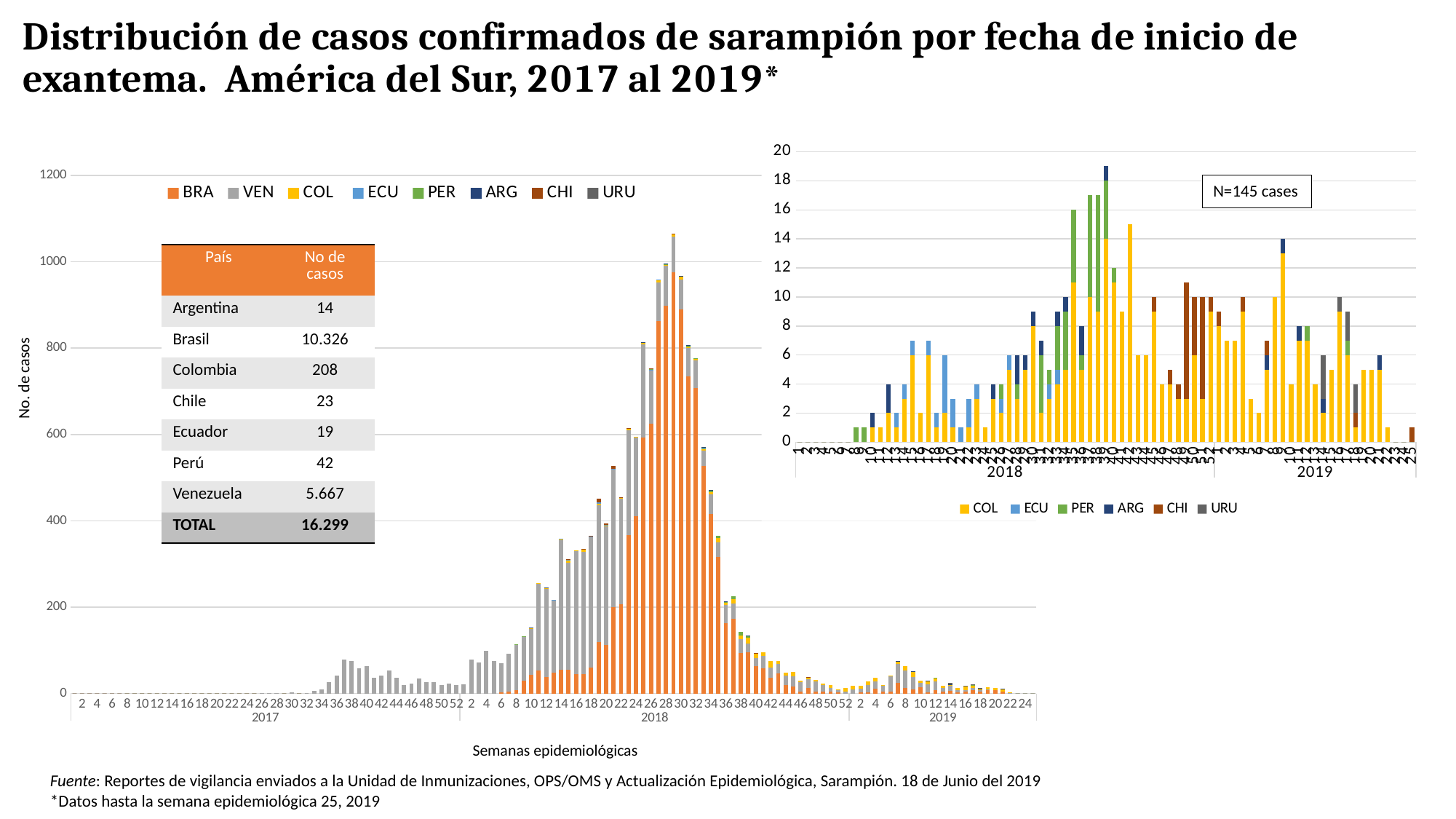

Distribución de casos confirmados de sarampión por fecha de inicio de exantema.  América del Sur, 2017 al 2019*

### Chart

| Category | COL  | ECU | PER | ARG | CHI | URU |
|---|---|---|---|---|---|---|
| 1 | 0.0 | 0.0 | 0.0 | 0.0 | 0.0 | 0.0 |
| 2 | 0.0 | 0.0 | 0.0 | 0.0 | 0.0 | 0.0 |
| 3 | 0.0 | 0.0 | 0.0 | 0.0 | 0.0 | 0.0 |
| 4 | 0.0 | 0.0 | 0.0 | 0.0 | 0.0 | 0.0 |
| 5 | 0.0 | 0.0 | 0.0 | 0.0 | 0.0 | 0.0 |
| 6 | 0.0 | 0.0 | 0.0 | 0.0 | 0.0 | 0.0 |
| 7 | 0.0 | 0.0 | 0.0 | 0.0 | 0.0 | 0.0 |
| 8 | 0.0 | 0.0 | 1.0 | 0.0 | 0.0 | 0.0 |
| 9 | 0.0 | 0.0 | 1.0 | 0.0 | 0.0 | 0.0 |
| 10 | 1.0 | 0.0 | 0.0 | 1.0 | 0.0 | 0.0 |
| 11 | 1.0 | 0.0 | 0.0 | 0.0 | 0.0 | 0.0 |
| 12 | 2.0 | 0.0 | 0.0 | 2.0 | 0.0 | 0.0 |
| 13 | 1.0 | 1.0 | 0.0 | 0.0 | 0.0 | 0.0 |
| 14 | 3.0 | 1.0 | 0.0 | 0.0 | 0.0 | 0.0 |
| 15 | 6.0 | 1.0 | 0.0 | 0.0 | 0.0 | 0.0 |
| 16 | 2.0 | 0.0 | 0.0 | 0.0 | 0.0 | 0.0 |
| 17 | 6.0 | 1.0 | 0.0 | 0.0 | 0.0 | 0.0 |
| 18 | 1.0 | 1.0 | 0.0 | 0.0 | 0.0 | 0.0 |
| 19 | 2.0 | 4.0 | 0.0 | 0.0 | 0.0 | 0.0 |
| 20 | 1.0 | 2.0 | 0.0 | 0.0 | 0.0 | 0.0 |
| 21 | 0.0 | 1.0 | 0.0 | 0.0 | 0.0 | 0.0 |
| 22 | 1.0 | 2.0 | 0.0 | 0.0 | 0.0 | 0.0 |
| 23 | 3.0 | 1.0 | 0.0 | 0.0 | 0.0 | 0.0 |
| 24 | 1.0 | 0.0 | 0.0 | 0.0 | 0.0 | 0.0 |
| 25 | 3.0 | 0.0 | 0.0 | 1.0 | 0.0 | 0.0 |
| 26 | 2.0 | 1.0 | 1.0 | 0.0 | 0.0 | 0.0 |
| 27 | 5.0 | 1.0 | 0.0 | 0.0 | 0.0 | 0.0 |
| 28 | 3.0 | 0.0 | 1.0 | 2.0 | 0.0 | 0.0 |
| 29 | 5.0 | 0.0 | 0.0 | 1.0 | 0.0 | 0.0 |
| 30 | 8.0 | 0.0 | 0.0 | 1.0 | 0.0 | 0.0 |
| 31 | 2.0 | 0.0 | 4.0 | 1.0 | 0.0 | 0.0 |
| 32 | 3.0 | 1.0 | 1.0 | 0.0 | 0.0 | 0.0 |
| 33 | 4.0 | 1.0 | 3.0 | 1.0 | 0.0 | 0.0 |
| 34 | 5.0 | 0.0 | 4.0 | 1.0 | 0.0 | 0.0 |
| 35 | 11.0 | 0.0 | 5.0 | 0.0 | 0.0 | 0.0 |
| 36 | 5.0 | 0.0 | 1.0 | 2.0 | 0.0 | 0.0 |
| 37 | 10.0 | 0.0 | 7.0 | 0.0 | 0.0 | 0.0 |
| 38 | 9.0 | 0.0 | 8.0 | 0.0 | 0.0 | 0.0 |
| 39 | 14.0 | 0.0 | 4.0 | 1.0 | 0.0 | 0.0 |
| 40 | 11.0 | 0.0 | 1.0 | 0.0 | 0.0 | 0.0 |
| 41 | 9.0 | 0.0 | 0.0 | 0.0 | 0.0 | 0.0 |
| 42 | 15.0 | 0.0 | 0.0 | 0.0 | 0.0 | 0.0 |
| 43 | 6.0 | 0.0 | 0.0 | 0.0 | 0.0 | 0.0 |
| 44 | 6.0 | 0.0 | 0.0 | 0.0 | 0.0 | 0.0 |
| 45 | 9.0 | 0.0 | 0.0 | 0.0 | 1.0 | 0.0 |
| 46 | 4.0 | 0.0 | 0.0 | 0.0 | 0.0 | 0.0 |
| 47 | 4.0 | 0.0 | 0.0 | 0.0 | 1.0 | 0.0 |
| 48 | 3.0 | 0.0 | 0.0 | 0.0 | 1.0 | 0.0 |
| 49 | 3.0 | 0.0 | 0.0 | 0.0 | 8.0 | 0.0 |
| 50 | 6.0 | 0.0 | 0.0 | 0.0 | 4.0 | 0.0 |
| 51 | 3.0 | 0.0 | 0.0 | 0.0 | 7.0 | 0.0 |
| 52 | 9.0 | 0.0 | 0.0 | 0.0 | 1.0 | 0.0 |
| 1 | 8.0 | 0.0 | 0.0 | 0.0 | 1.0 | 0.0 |
| 2 | 7.0 | 0.0 | 0.0 | 0.0 | 0.0 | 0.0 |
| 3 | 7.0 | 0.0 | 0.0 | 0.0 | 0.0 | 0.0 |
| 4 | 9.0 | 0.0 | 0.0 | 0.0 | 1.0 | 0.0 |
| 5 | 3.0 | 0.0 | 0.0 | 0.0 | 0.0 | 0.0 |
| 6 | 2.0 | 0.0 | 0.0 | 0.0 | 0.0 | 0.0 |
| 7 | 5.0 | 0.0 | 0.0 | 1.0 | 1.0 | 0.0 |
| 8 | 10.0 | 0.0 | 0.0 | 0.0 | 0.0 | 0.0 |
| 9 | 13.0 | 0.0 | 0.0 | 1.0 | 0.0 | 0.0 |
| 10 | 4.0 | 0.0 | 0.0 | 0.0 | 0.0 | 0.0 |
| 11 | 7.0 | 0.0 | 0.0 | 1.0 | 0.0 | 0.0 |
| 12 | 7.0 | 0.0 | 1.0 | 0.0 | 0.0 | 0.0 |
| 13 | 4.0 | 0.0 | 0.0 | 0.0 | 0.0 | 0.0 |
| 14 | 2.0 | 0.0 | 0.0 | 1.0 | 0.0 | 3.0 |
| 15 | 5.0 | 0.0 | 0.0 | 0.0 | 0.0 | 0.0 |
| 16 | 9.0 | 0.0 | 0.0 | 0.0 | 0.0 | 1.0 |
| 17 | 6.0 | 0.0 | 1.0 | 0.0 | 0.0 | 2.0 |
| 18 | 1.0 | 0.0 | 0.0 | 0.0 | 1.0 | 2.0 |
| 19 | 5.0 | 0.0 | 0.0 | 0.0 | 0.0 | 0.0 |
| 20 | 5.0 | 0.0 | 0.0 | 0.0 | 0.0 | 0.0 |
| 21 | 5.0 | 0.0 | 0.0 | 1.0 | 0.0 | 0.0 |
| 22 | 1.0 | 0.0 | 0.0 | 0.0 | 0.0 | 0.0 |
| 23 | 0.0 | 0.0 | 0.0 | 0.0 | 0.0 | 0.0 |
| 24 | 0.0 | 0.0 | 0.0 | 0.0 | 0.0 | 0.0 |
| 25 | 0.0 | 0.0 | 0.0 | 0.0 | 1.0 | 0.0 |

[unsupported chart]

N=145 cases
| País | No de casos |
| --- | --- |
| Argentina | 14 |
| Brasil | 10.326 |
| Colombia | 208 |
| Chile | 23 |
| Ecuador | 19 |
| Perú | 42 |
| Venezuela | 5.667 |
| TOTAL | 16.299 |
No. de casos
Semanas epidemiológicas
Fuente: Reportes de vigilancia enviados a la Unidad de Inmunizaciones, OPS/OMS y Actualización Epidemiológica, Sarampión. 18 de Junio del 2019
*Datos hasta la semana epidemiológica 25, 2019